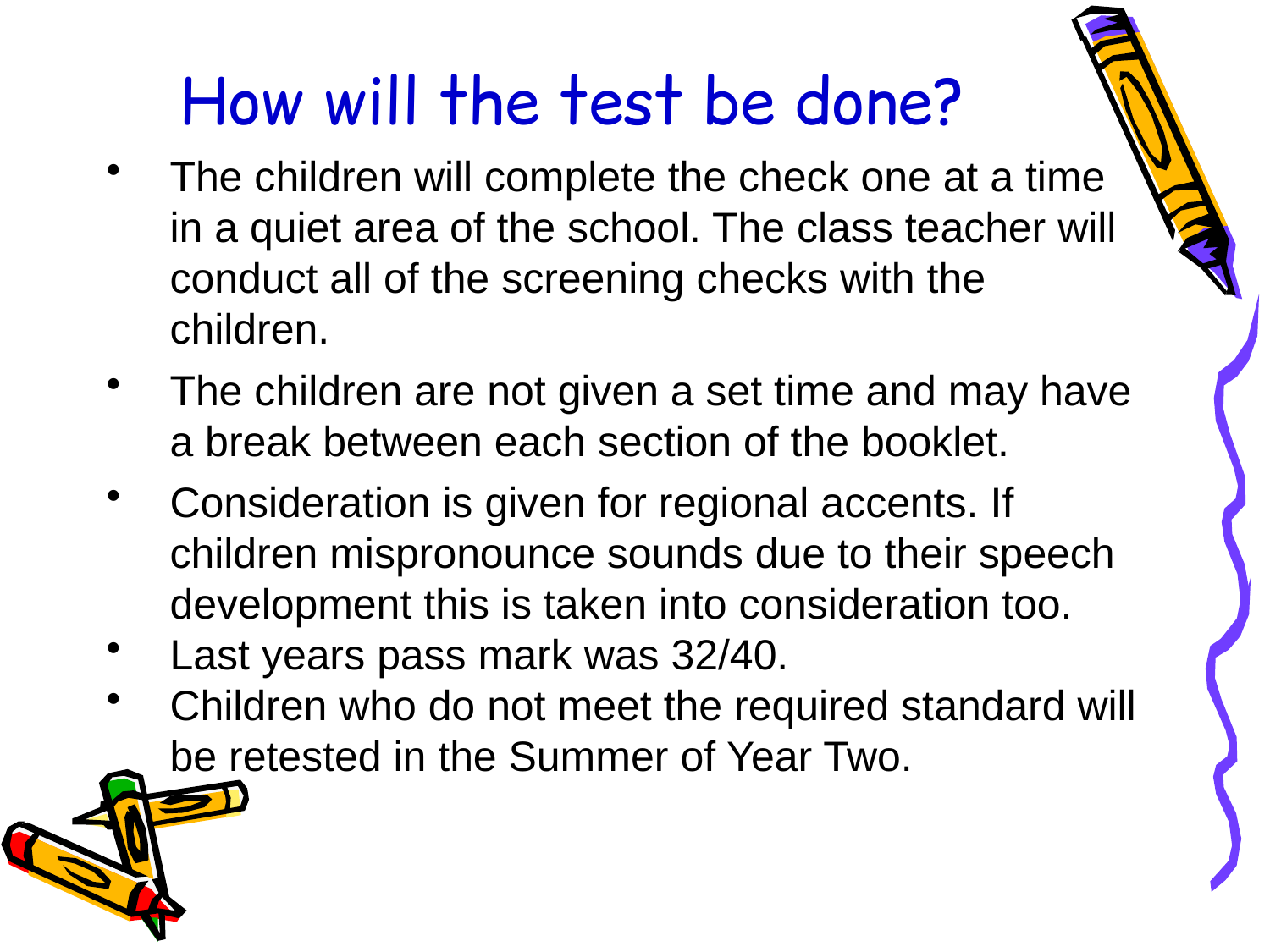

# How will the test be done?
The children will complete the check one at a time in a quiet area of the school. The class teacher will conduct all of the screening checks with the children.
The children are not given a set time and may have a break between each section of the booklet.
Consideration is given for regional accents. If children mispronounce sounds due to their speech development this is taken into consideration too.
Last years pass mark was 32/40.
Children who do not meet the required standard will be retested in the Summer of Year Two.